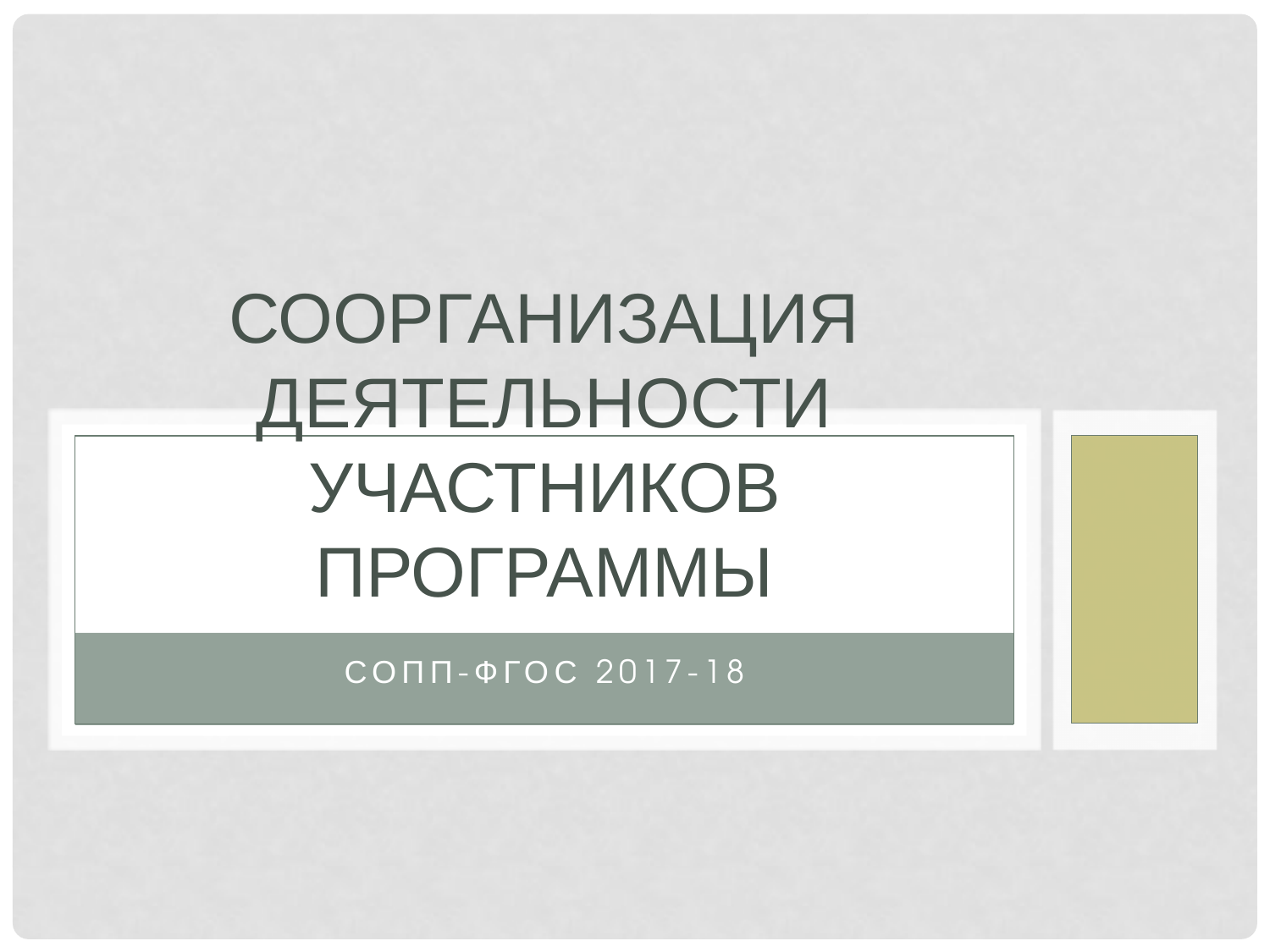

# Соорганизация деятельности участников программы
СОПП-ФГОС 2017-18